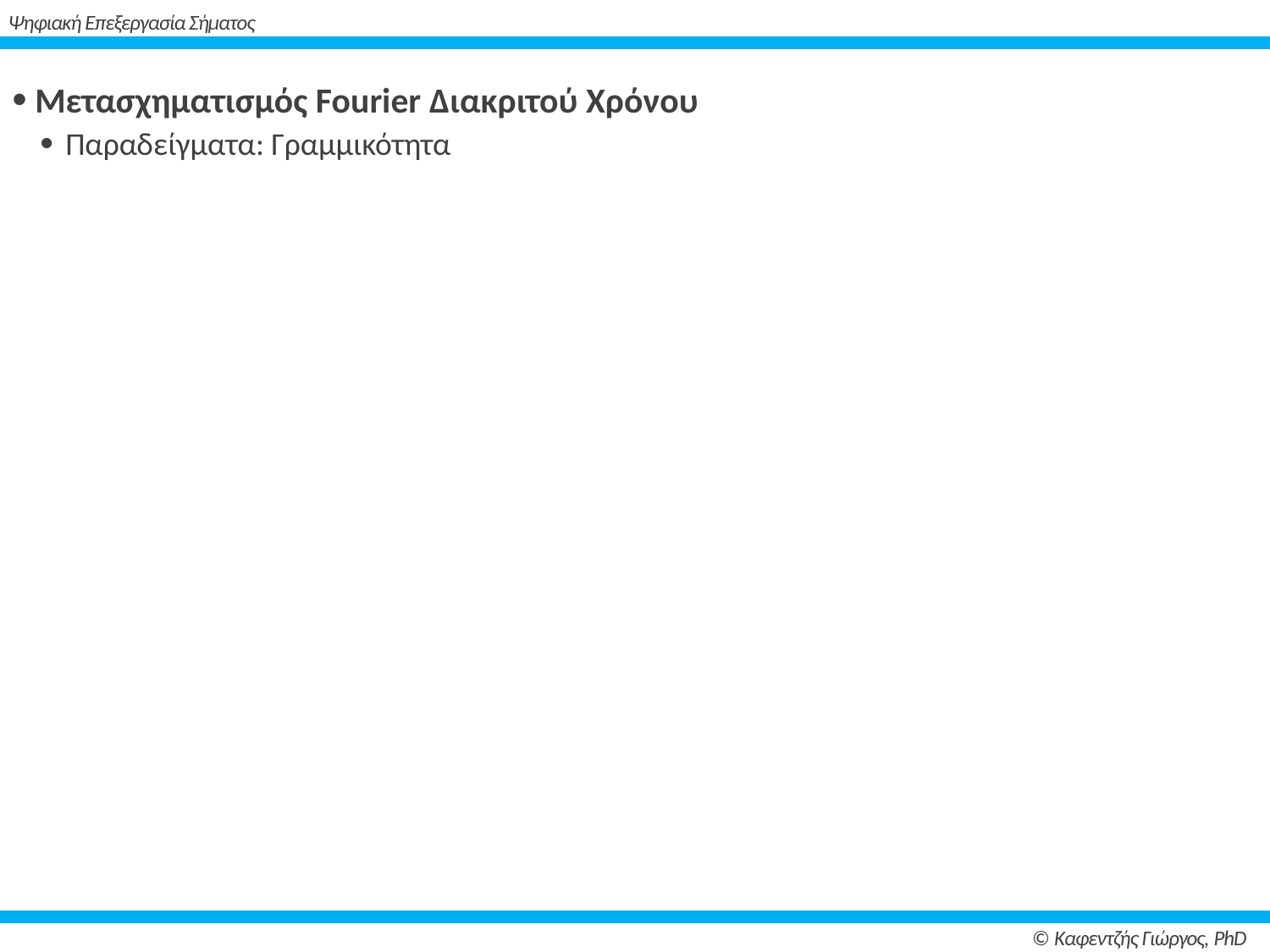

# Ψηφιακή Επεξεργασία Σήματος

 Μετασχηματισμός Fourier Διακριτού Χρόνου
Παραδείγματα: Γραμμικότητα

© Καφεντζής Γιώργος, PhD